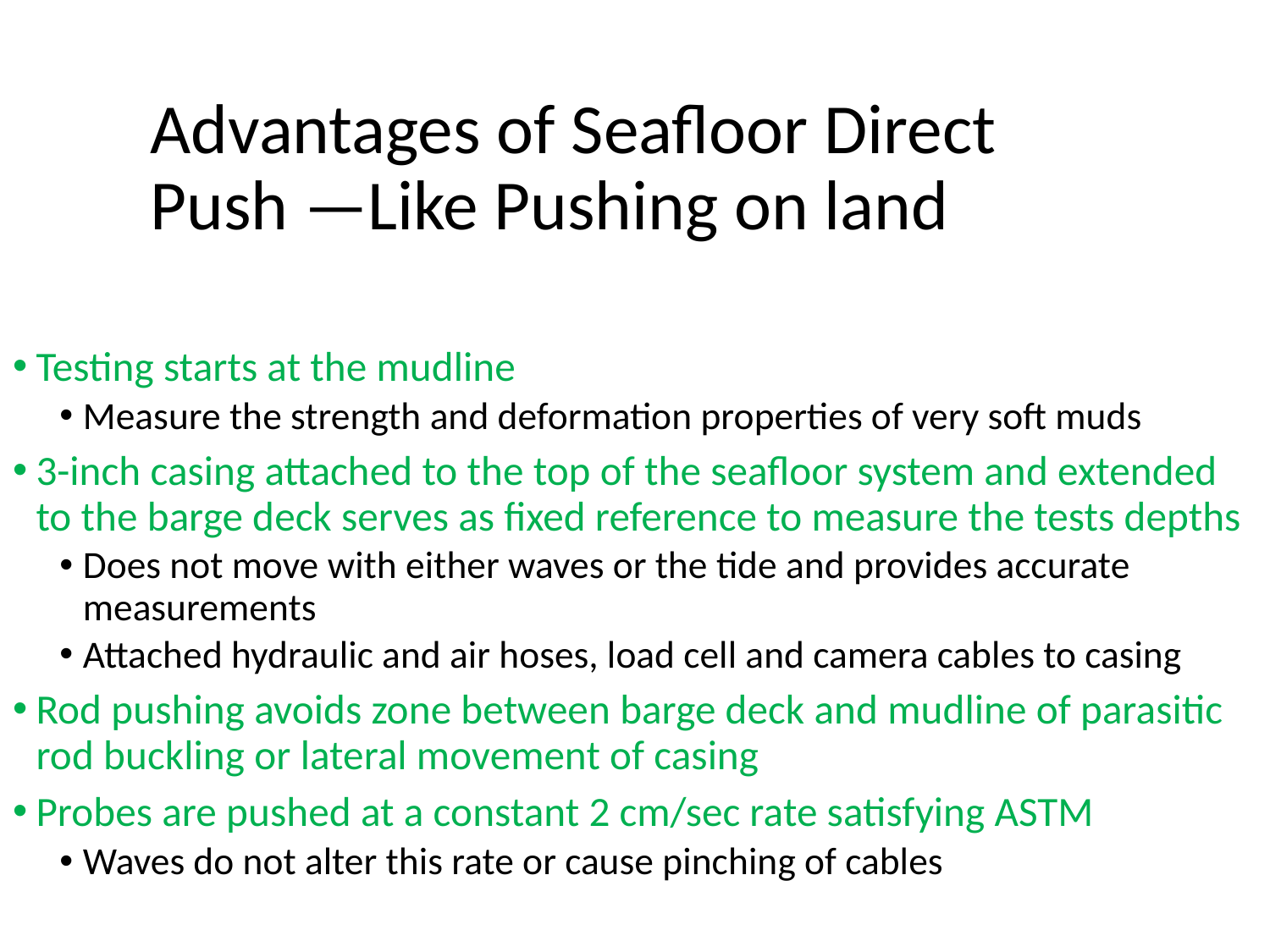

# Advantages of Seafloor Direct Push —Like Pushing on land
Testing starts at the mudline
Measure the strength and deformation properties of very soft muds
3-inch casing attached to the top of the seafloor system and extended to the barge deck serves as fixed reference to measure the tests depths
Does not move with either waves or the tide and provides accurate measurements
Attached hydraulic and air hoses, load cell and camera cables to casing
Rod pushing avoids zone between barge deck and mudline of parasitic rod buckling or lateral movement of casing
Probes are pushed at a constant 2 cm/sec rate satisfying ASTM
Waves do not alter this rate or cause pinching of cables